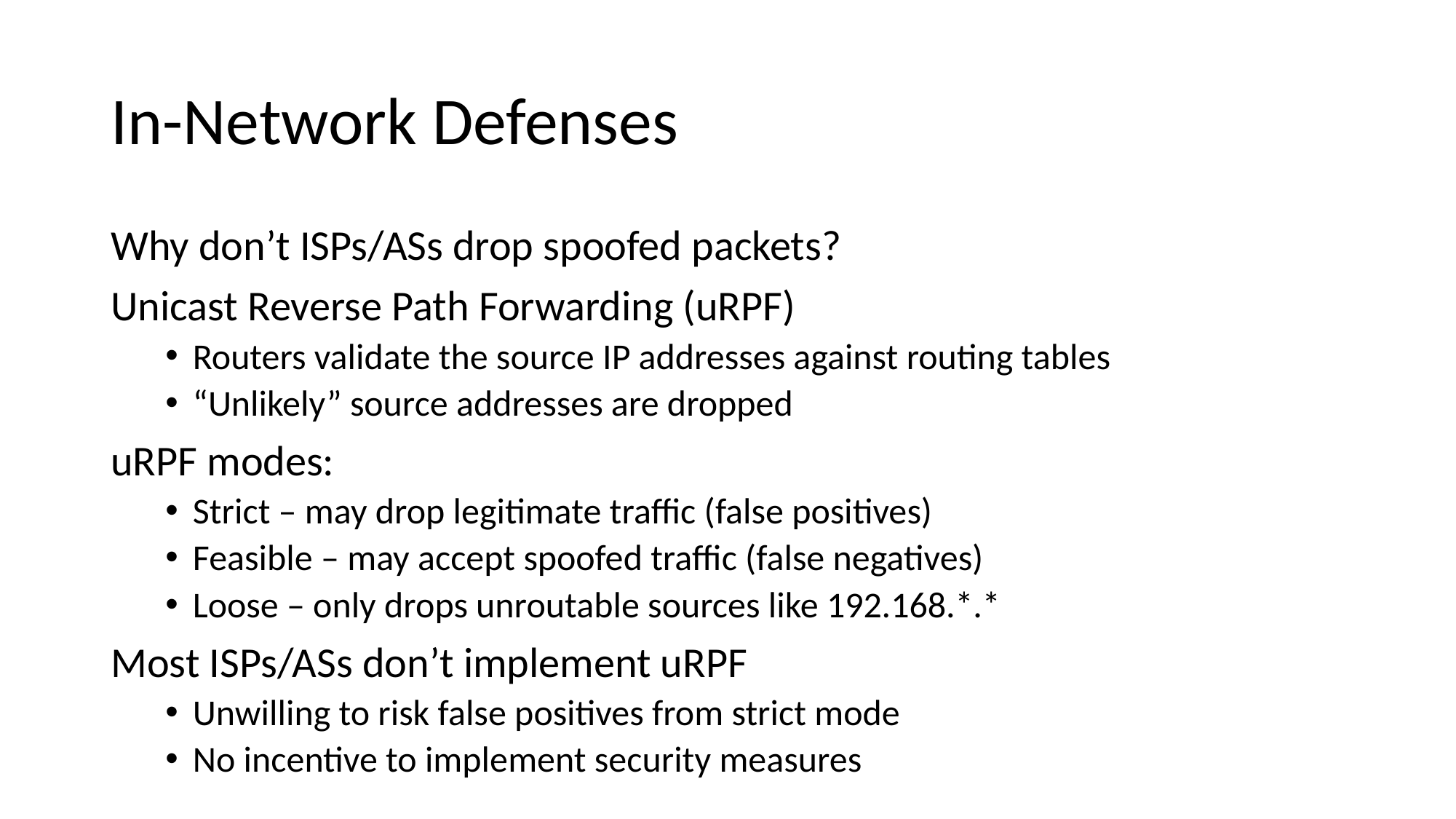

# In-Network Defenses
Why don’t ISPs/ASs drop spoofed packets?
Unicast Reverse Path Forwarding (uRPF)
Routers validate the source IP addresses against routing tables
“Unlikely” source addresses are dropped
uRPF modes:
Strict – may drop legitimate traffic (false positives)
Feasible – may accept spoofed traffic (false negatives)
Loose – only drops unroutable sources like 192.168.*.*
Most ISPs/ASs don’t implement uRPF
Unwilling to risk false positives from strict mode
No incentive to implement security measures